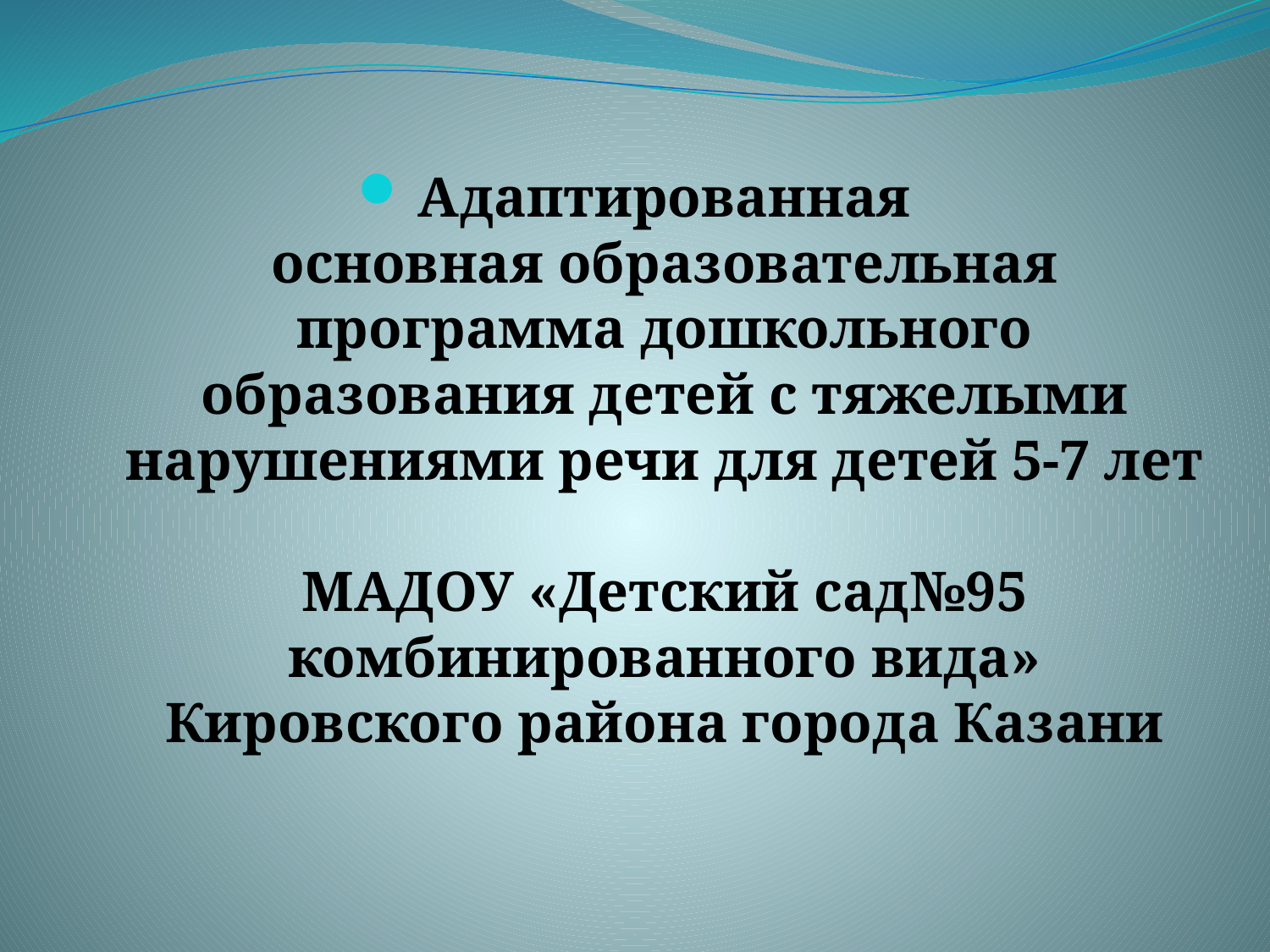

Адаптированная
основная образовательная программа дошкольного образования детей с тяжелыми нарушениями речи для детей 5-7 лет
МАДОУ «Детский сад№95 комбинированного вида» Кировского района города Казани